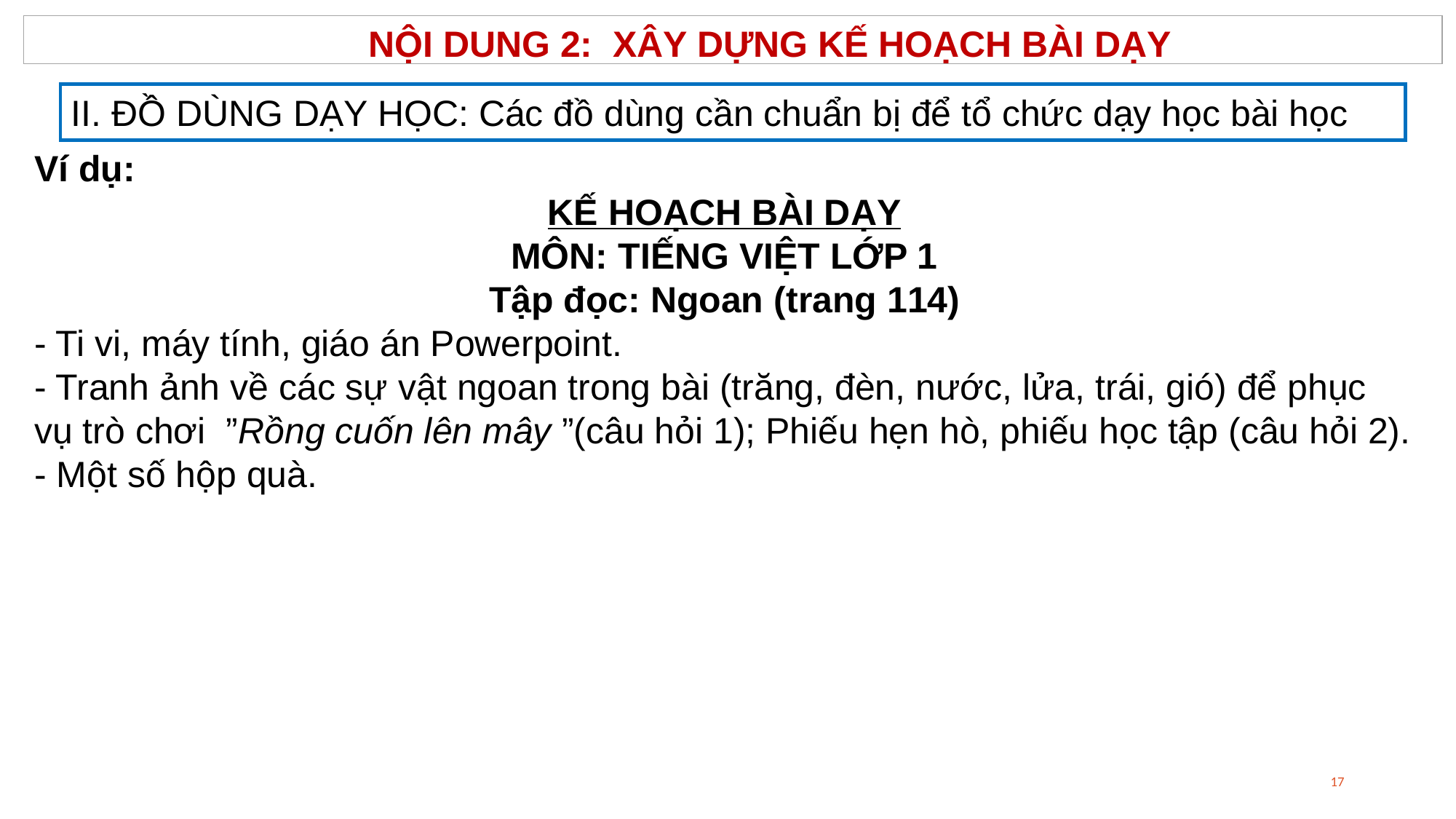

NỘI DUNG 2:  XÂY DỰNG KẾ HOẠCH BÀI DẠY
II. ĐỒ DÙNG DẠY HỌC: Các đồ dùng cần chuẩn bị để tổ chức dạy học bài học
Ví dụ:
KẾ HOẠCH BÀI DẠY
MÔN: TIẾNG VIỆT LỚP 1
Tập đọc: Ngoan (trang 114)
- Ti vi, máy tính, giáo án Powerpoint.
- Tranh ảnh về các sự vật ngoan trong bài (trăng, đèn, nước, lửa, trái, gió) để phục vụ trò chơi  ”Rồng cuốn lên mây ”(câu hỏi 1); Phiếu hẹn hò, phiếu học tập (câu hỏi 2).
- Một số hộp quà.

17